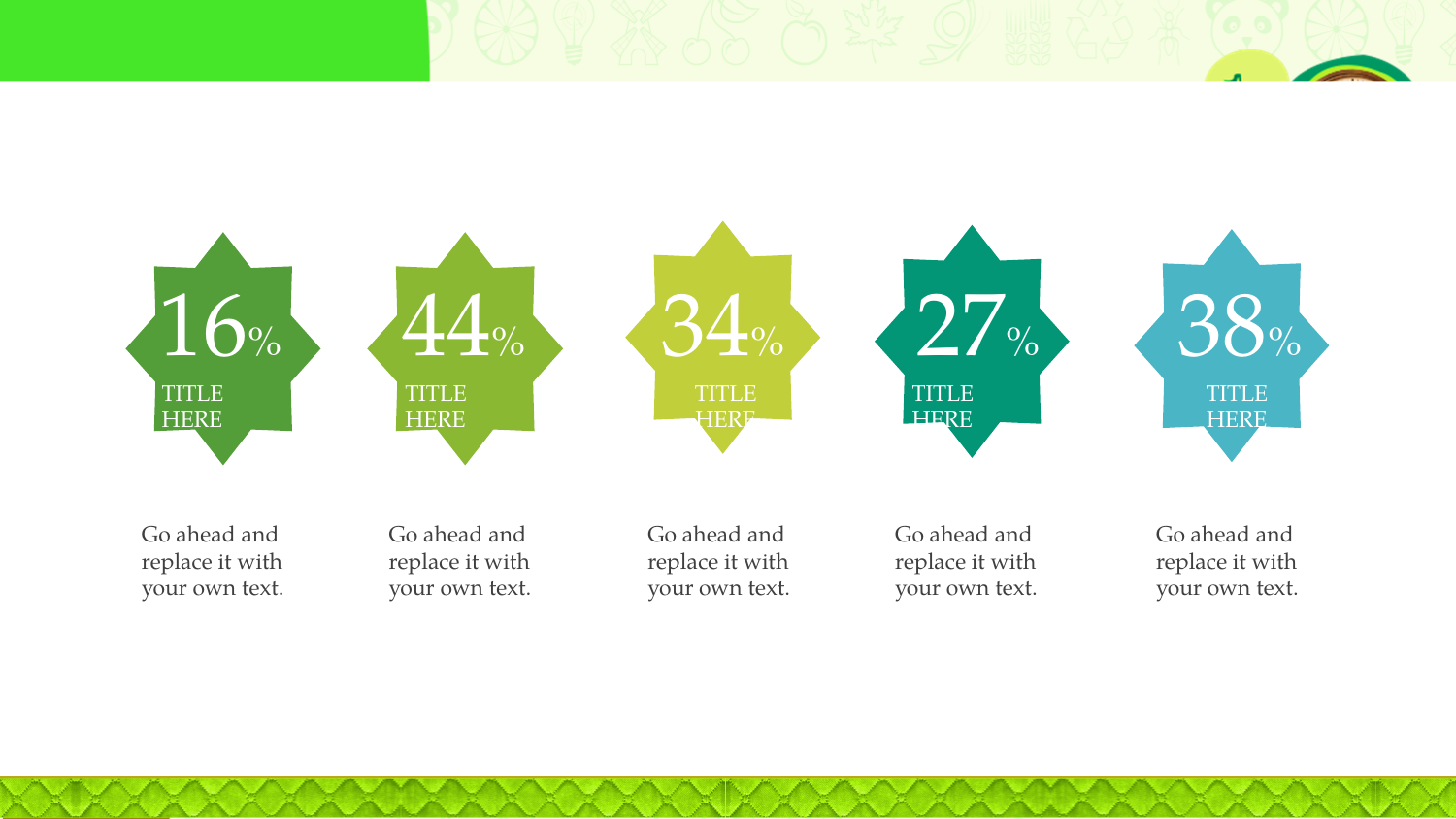

#

34%
TITLE
HERE

27%
TITLE
HERE

38%
TITLE
HERE

16%
TITLE
HERE

44%
TITLE
HERE
Go ahead and replace it with your own text.
Go ahead and replace it with your own text.
Go ahead and replace it with your own text.
Go ahead and replace it with your own text.
Go ahead and replace it with your own text.